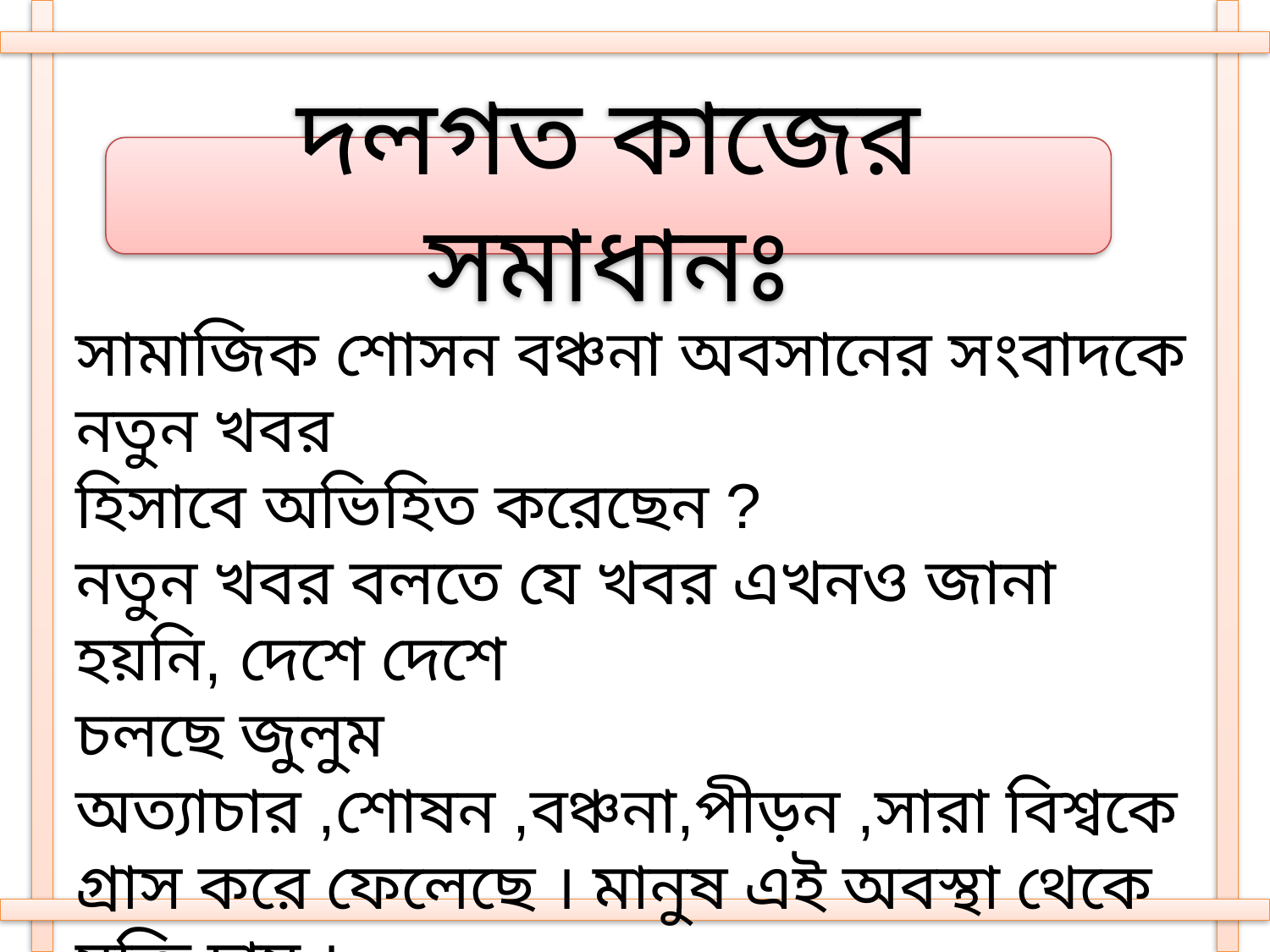

দলগত কাজের সমাধানঃ
সামাজিক শোসন বঞ্চনা অবসানের সংবাদকে নতুন খবর
হিসাবে অভিহিত করেছেন ?
নতুন খবর বলতে যে খবর এখনও জানা হয়নি, দেশে দেশে
চলছে জুলুম অত্যাচার ,শোষন ,বঞ্চনা,পীড়ন ,সারা বিশ্বকে
গ্রাস করে ফেলেছে । মানুষ এই অবস্থা থেকে মুক্তি চায় ।
মুক্তির সুবাতাস কবে বইবে ,আমাদের মুক্তি কবে আসবে,
কবি সেই প্রত্যাশায় অপেক্ষায় রয়েছেন ।